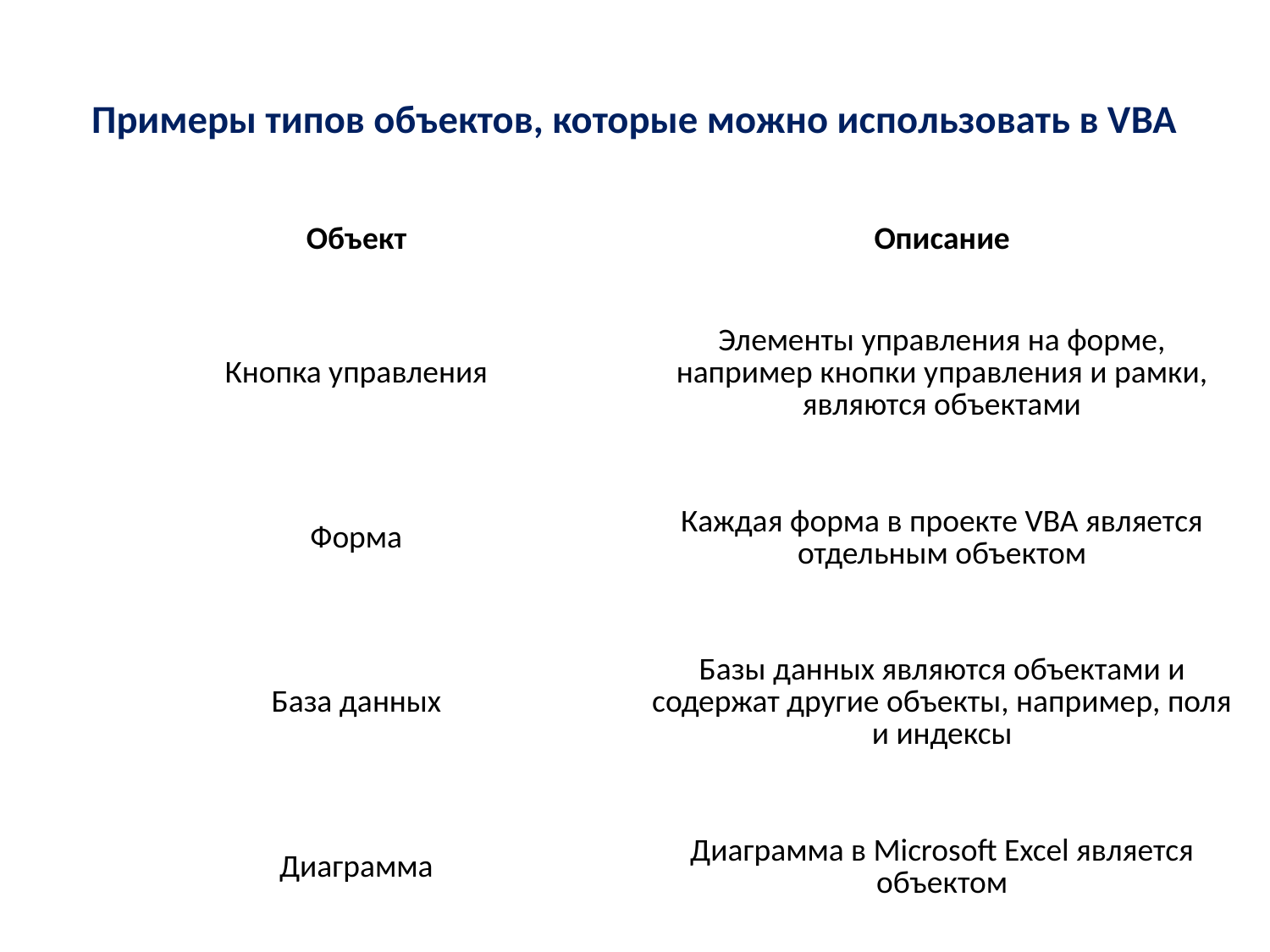

# Примеры типов объектов, которые можно использовать в VBA
| Объект | Описание |
| --- | --- |
| Кнопка управления | Элементы управления на форме, например кнопки управления и рамки, являются объектами |
| Форма | Каждая форма в проекте VBA является отдельным объектом |
| База данных | Базы данных являются объектами и содержат другие объекты, например, поля и индексы |
| Диаграмма | Диаграмма в Microsoft Excel является объектом |